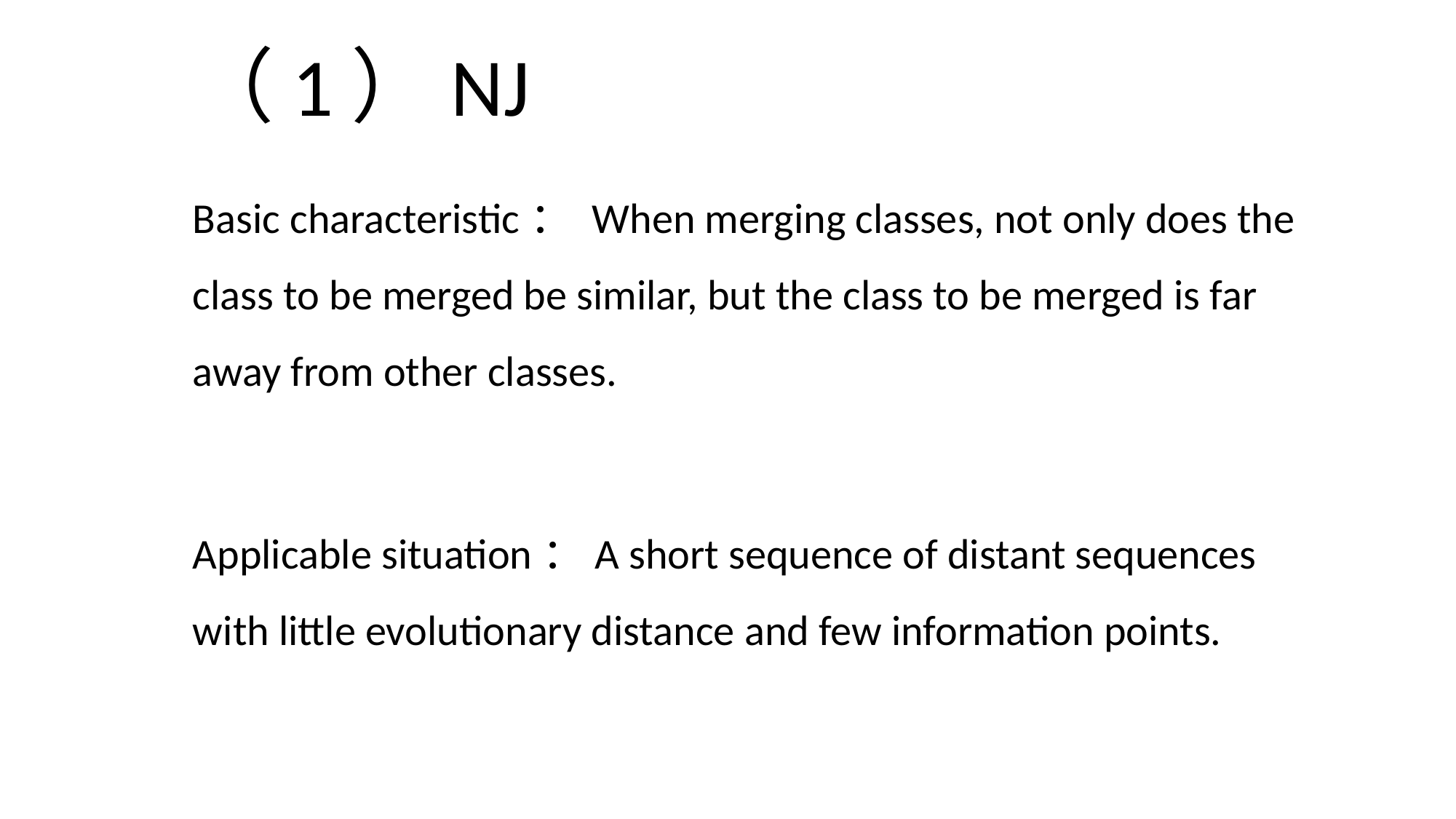

# （1）NJ
Basic characteristic： When merging classes, not only does the class to be merged be similar, but the class to be merged is far away from other classes.

Applicable situation：A short sequence of distant sequences with little evolutionary distance and few information points.